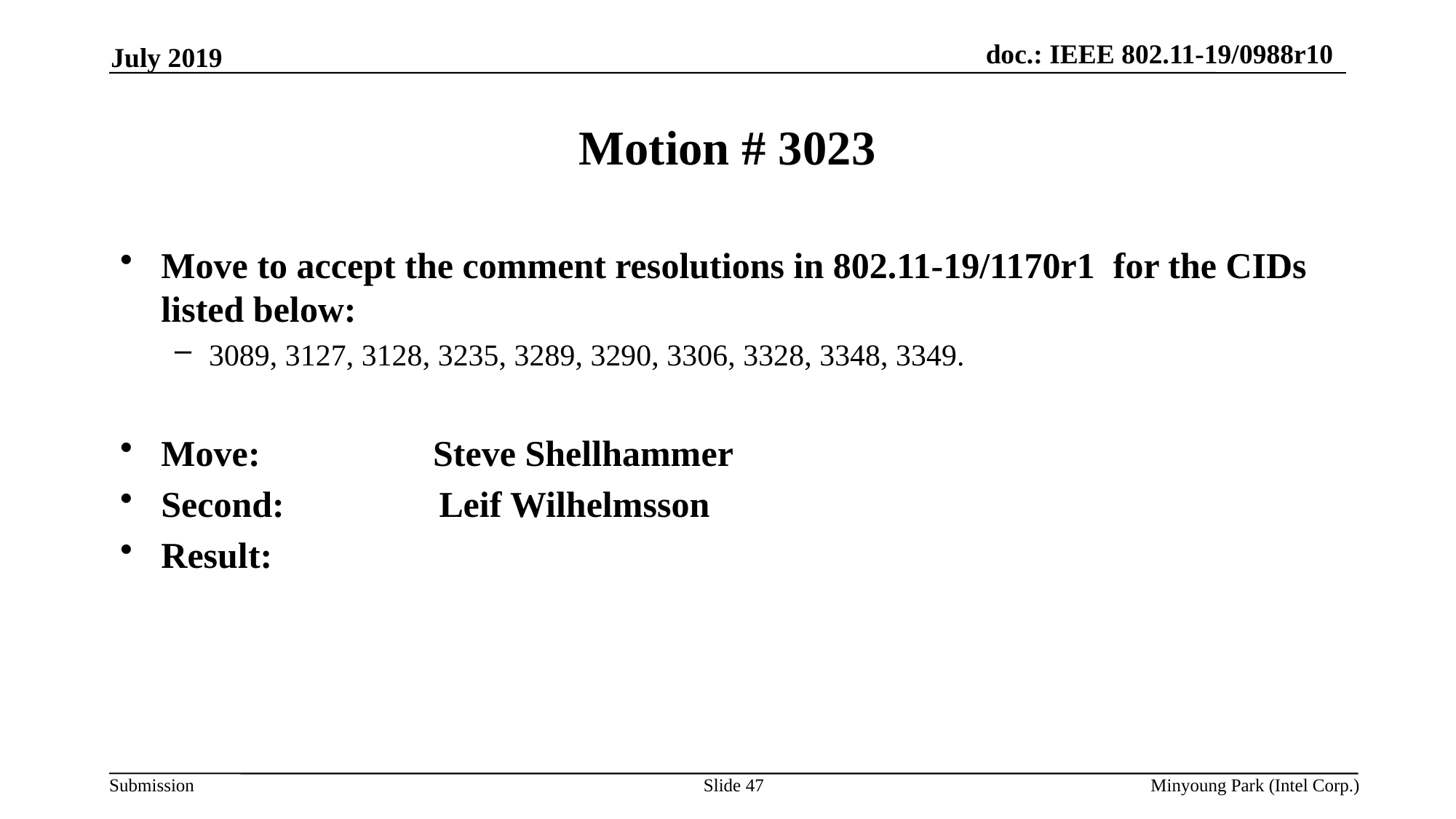

July 2019
# Motion # 3023
Move to accept the comment resolutions in 802.11-19/1170r1  for the CIDs listed below:
3089, 3127, 3128, 3235, 3289, 3290, 3306, 3328, 3348, 3349.

Move:                   Steve Shellhammer
Second:                 Leif Wilhelmsson
Result:

Slide 47
Minyoung Park (Intel Corp.)